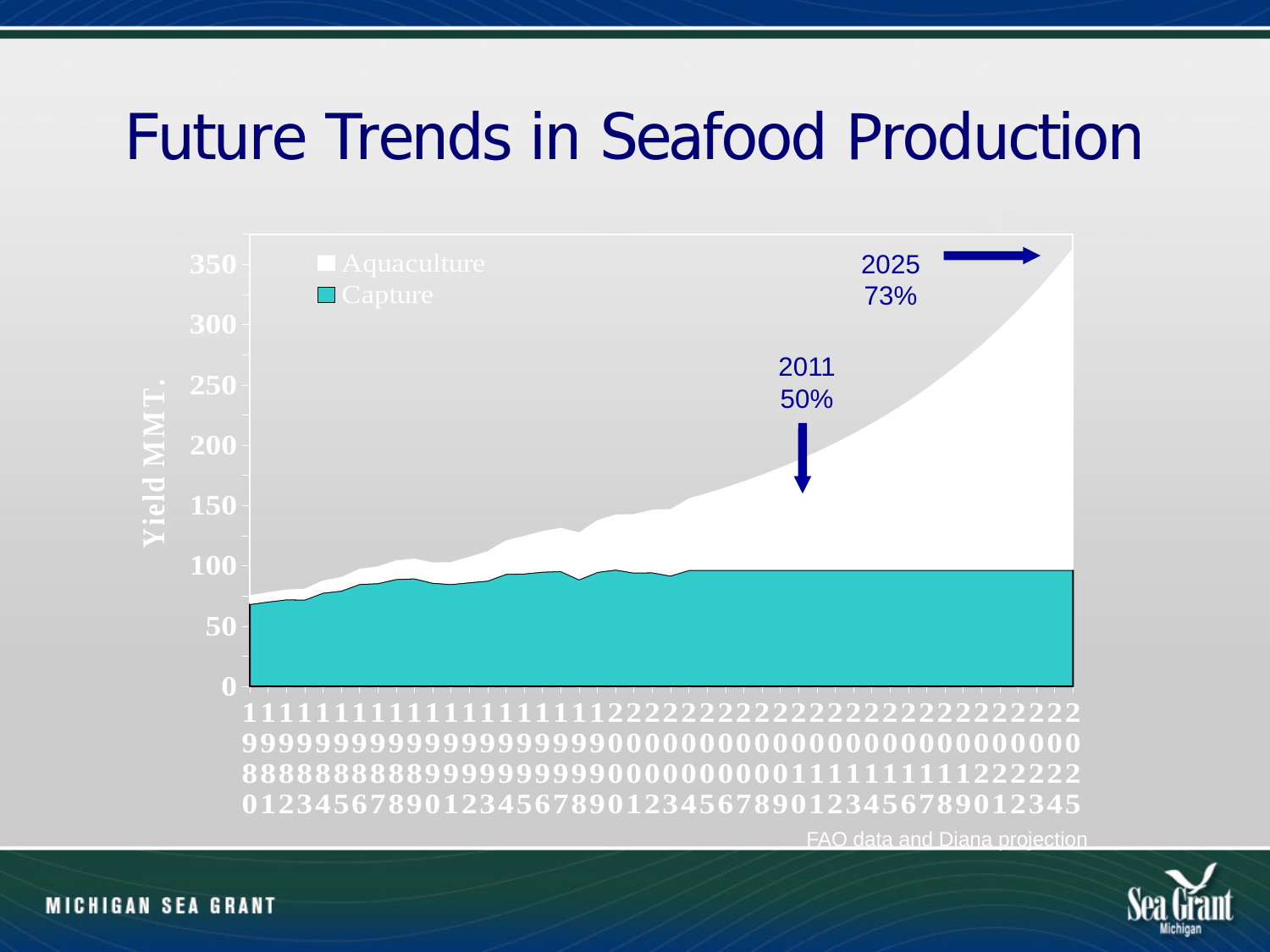

# Future Trends in Seafood Production

### Chart

| Category | Capture | Aquaculture |
|---|---|---|
| 1980 | 68.240458 | 7.347007 |
| 1981 | 70.288019 | 7.818364 |
| 1982 | 72.1155027 | 8.213211 |
| 1983 | 71.9468864 | 9.089031 |
| 1984 | 77.6405229 | 10.191272 |
| 1985 | 79.3498677 | 11.353448 |
| 1986 | 84.8862551 | 12.662853 |
| 1987 | 85.5401075 | 13.961575 |
| 1988 | 89.0021172 | 15.526461 |
| 1989 | 89.5170062 | 16.477973 |
| 1990 | 85.9547954 | 16.827096 |
| 1991 | 84.7992263 | 18.279033 |
| 1992 | 86.3213456 | 21.189306 |
| 1993 | 87.6667915 | 24.453567 |
| 1994 | 93.265223 | 27.775007 |
| 1995 | 93.6071767 | 31.195352 |
| 1996 | 95.064219 | 33.795531 |
| 1997 | 95.5750164 | 35.84101 |
| 1998 | 88.7009482 | 39.083476 |
| 1999 | 94.8743743 | 43.000079 |
| 2000 | 96.8643658 | 45.657773 |
| 2001 | 94.3293337 | 48.555041 |
| 2002 | 94.5595147 | 51.971882 |
| 2003 | 91.8277137 | 55.183013 |
| 2004 | 96.4624328 | 59.408444 |
| 2005 | 96.4624328 | 63.81655054 |
| 2006 | 96.4624328 | 68.5517386 |
| 2007 | 96.4624328 | 73.6382776 |
| 2008 | 96.4624328 | 79.1022378 |
| 2009 | 96.4624328 | 84.97162384 |
| 2010 | 96.4624328 | 91.27651833 |
| 2011 | 96.4624328 | 98.04923599 |
| 2012 | 96.4624328 | 105.3244893 |
| 2013 | 96.4624328 | 113.1395664 |
| 2014 | 96.4624328 | 121.5345222 |
| 2015 | 96.4624328 | 130.5523838 |
| 2016 | 96.4624328 | 140.2393707 |
| 2017 | 96.4624328 | 150.645132 |
| 2018 | 96.4624328 | 161.8230008 |
| 2019 | 96.4624328 | 173.8302674 |
| 2020 | 96.4624328 | 186.7284733 |
| 2021 | 96.4624328 | 200.583726 |
| 2022 | 96.4624328 | 215.4670384 |
| 2023 | 96.4624328 | 231.4546927 |
| 2024 | 96.4624328 | 248.6286309 |
| 2025 | 96.4624328 | 267.0768753 |
202573%

2011 50%

FAO data and Diana projection